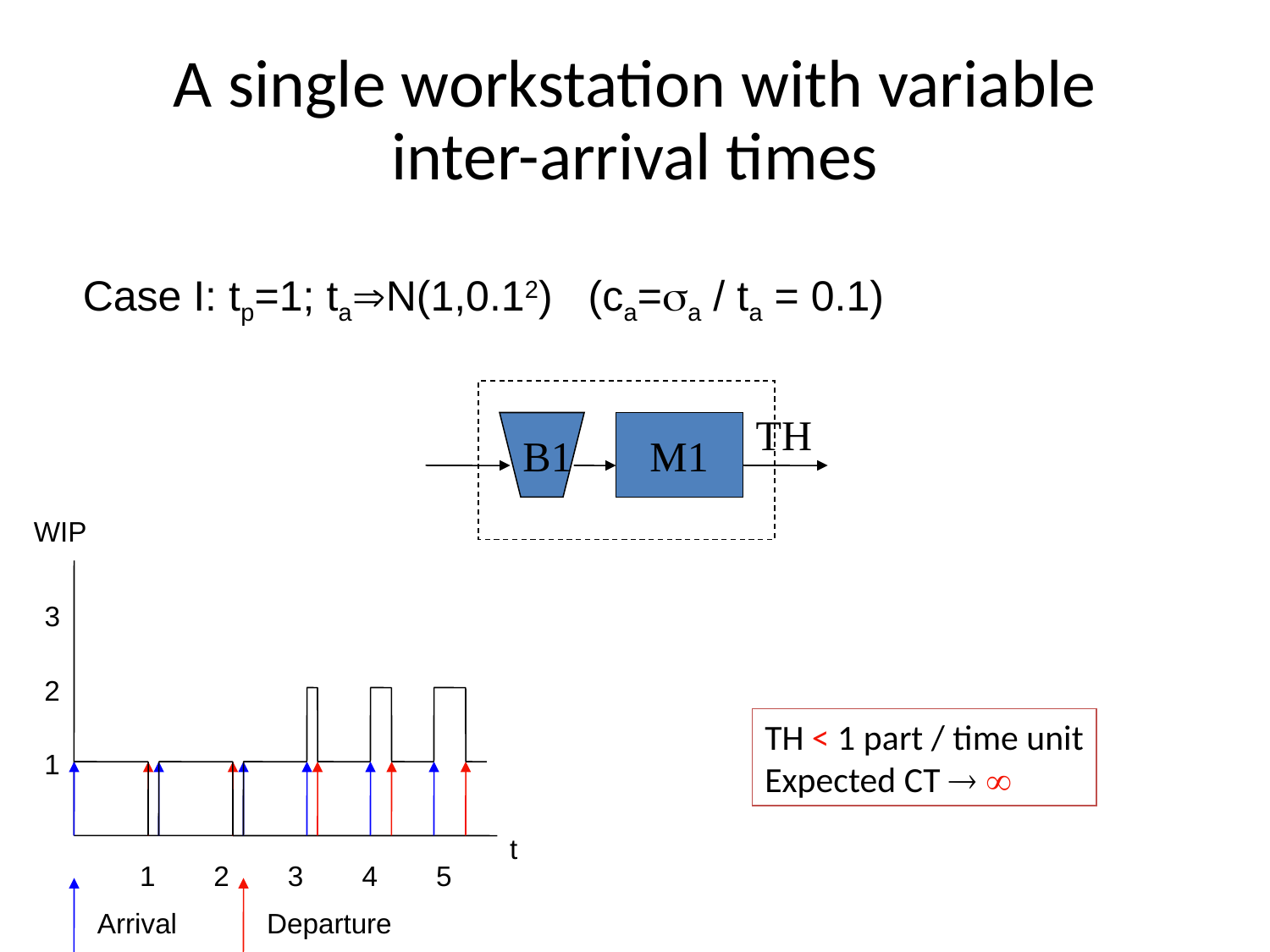

# A single workstation with variable inter-arrival times
Case I: tp=1; ta⇒N(1,0.12)   (ca=σa / ta = 0.1)

TH
B1
M1

WIP

3
2

TH < 1 part / time unit
Expected CT → ∞
1

t

1
2
3
4
5

Arrival
Departure